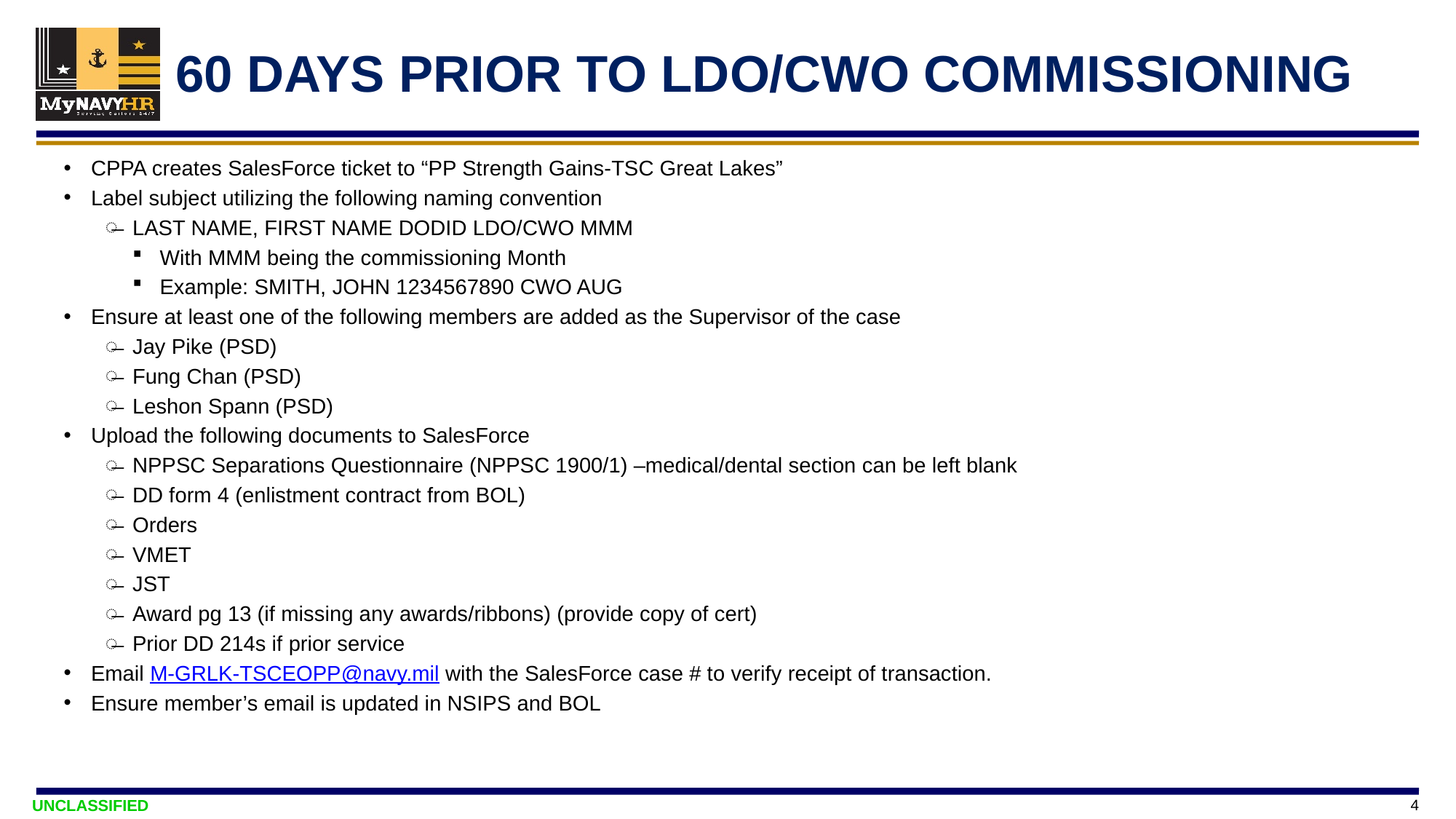

# 60 DAYS PRIOR TO LDO/CWO COMMISSIONING
CPPA creates SalesForce ticket to “PP Strength Gains-TSC Great Lakes”
Label subject utilizing the following naming convention
LAST NAME, FIRST NAME DODID LDO/CWO MMM
With MMM being the commissioning Month
Example: SMITH, JOHN 1234567890 CWO AUG
Ensure at least one of the following members are added as the Supervisor of the case
Jay Pike (PSD)
Fung Chan (PSD)
Leshon Spann (PSD)
Upload the following documents to SalesForce
NPPSC Separations Questionnaire (NPPSC 1900/1) –medical/dental section can be left blank
DD form 4 (enlistment contract from BOL)
Orders
VMET
JST
Award pg 13 (if missing any awards/ribbons) (provide copy of cert)
Prior DD 214s if prior service
Email M-GRLK-TSCEOPP@navy.mil with the SalesForce case # to verify receipt of transaction.
Ensure member’s email is updated in NSIPS and BOL

4